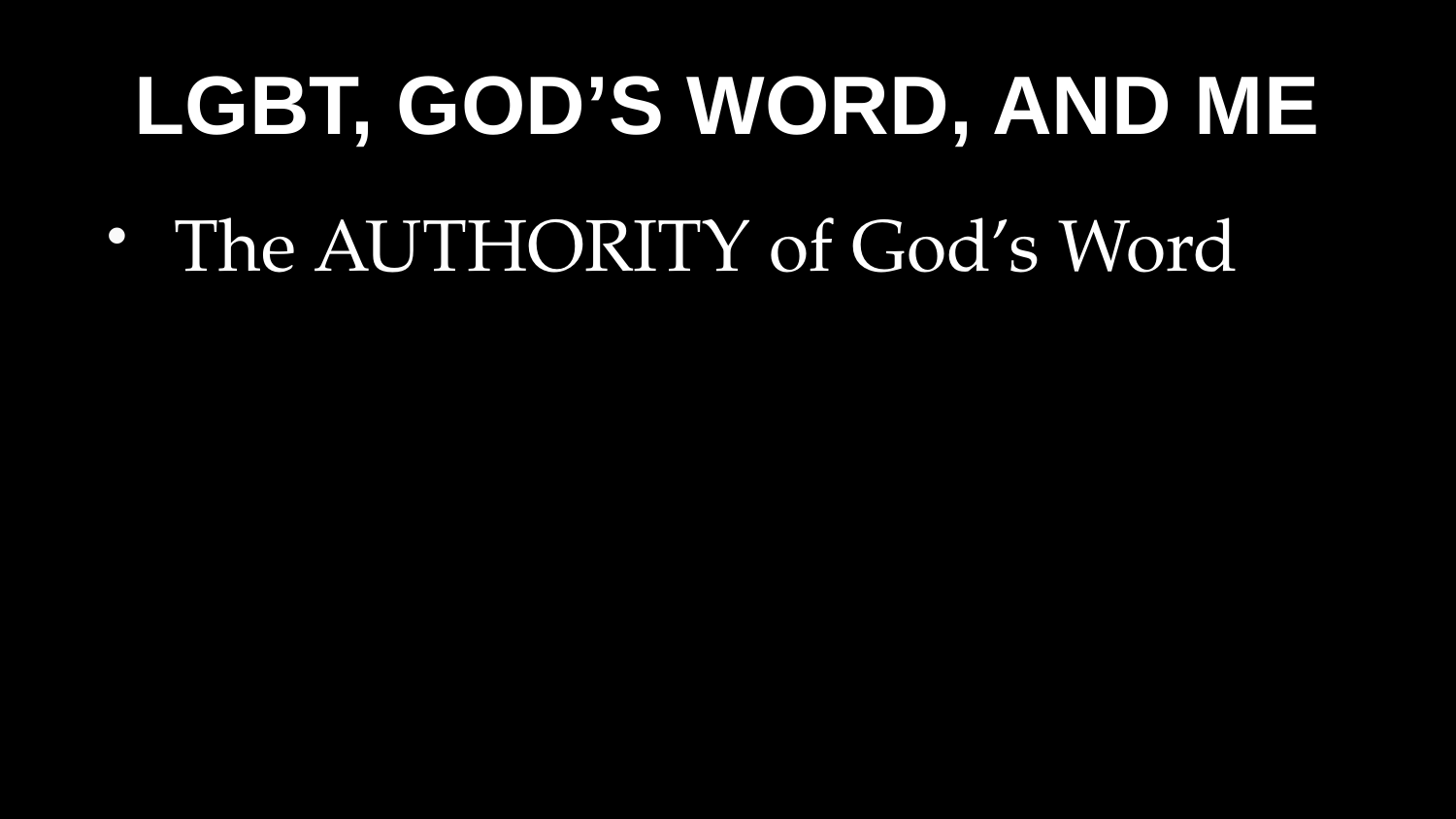

# LGBT, GOD’S WORD, AND ME
The AUTHORITY of God’s Word